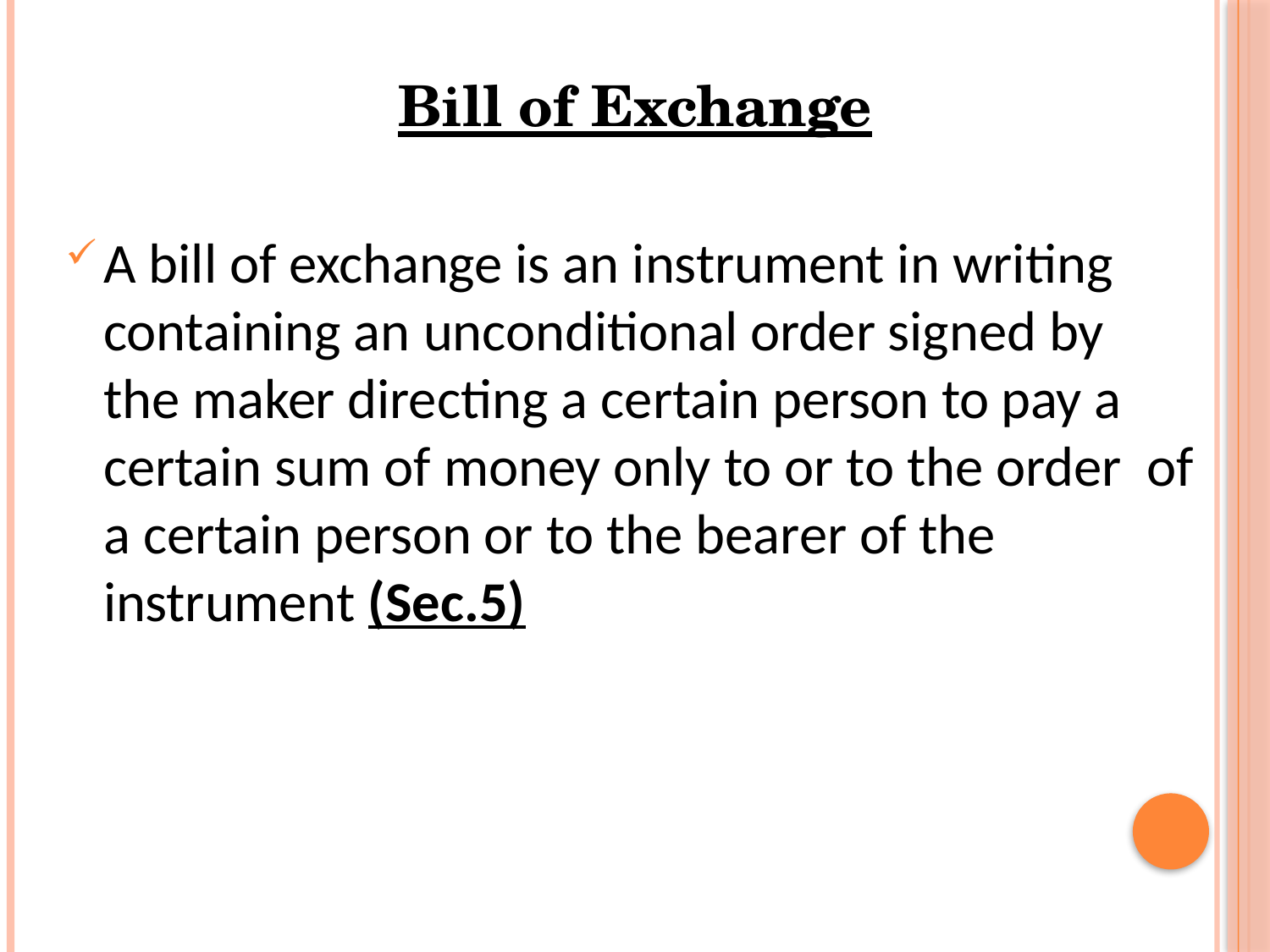

Bill of Exchange

A bill of exchange is an instrument in writing  containing an unconditional order signed by  the maker directing a certain person to pay a  certain sum of money only to or to the order  of a certain person or to the bearer of the  instrument (Sec.5)